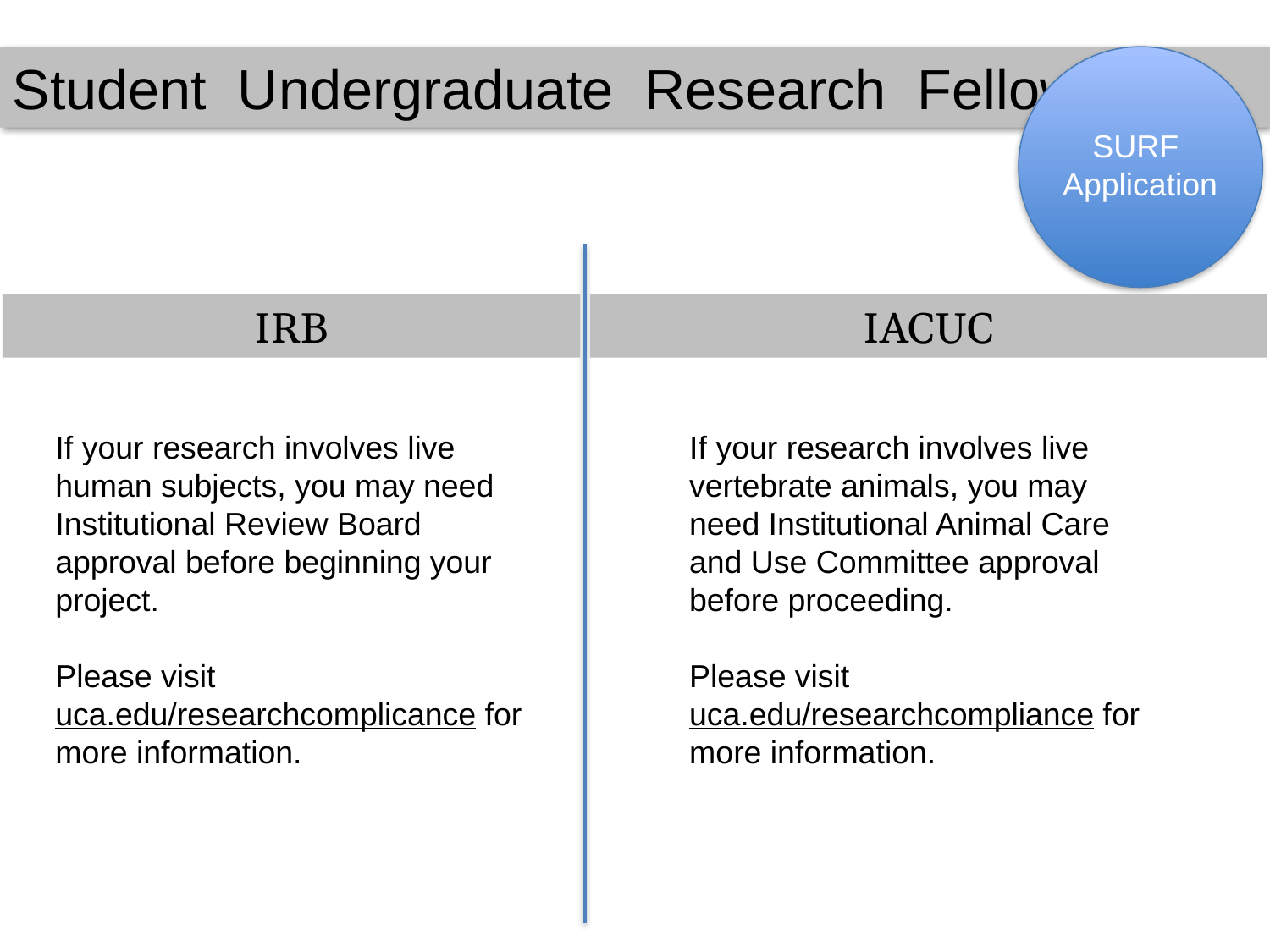

Student  Undergraduate  Research  Fellowship
SURF
Application
IRB
IACUC
If your research involves live human subjects, you may need Institutional Review Board approval before beginning your project.

Please visit
uca.edu/researchcomplicance for more information.
If your research involves live vertebrate animals, you may need Institutional Animal Care and Use Committee approval before proceeding.

Please visit
uca.edu/researchcompliance for more information.